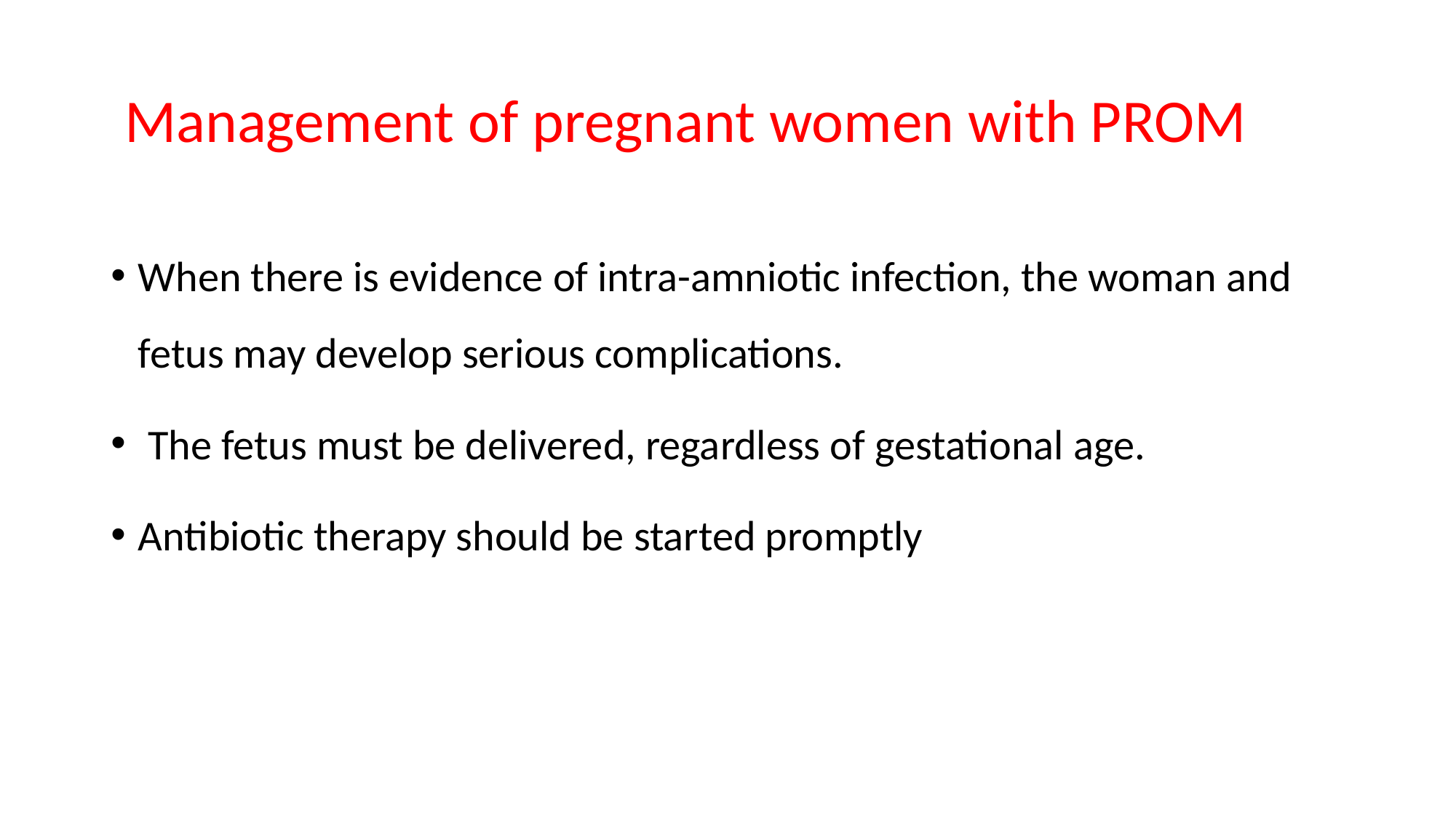

# Management of pregnant women with PROM
When there is evidence of intra-amniotic infection, the woman and fetus may develop serious complications.
 The fetus must be delivered, regardless of gestational age.
Antibiotic therapy should be started promptly